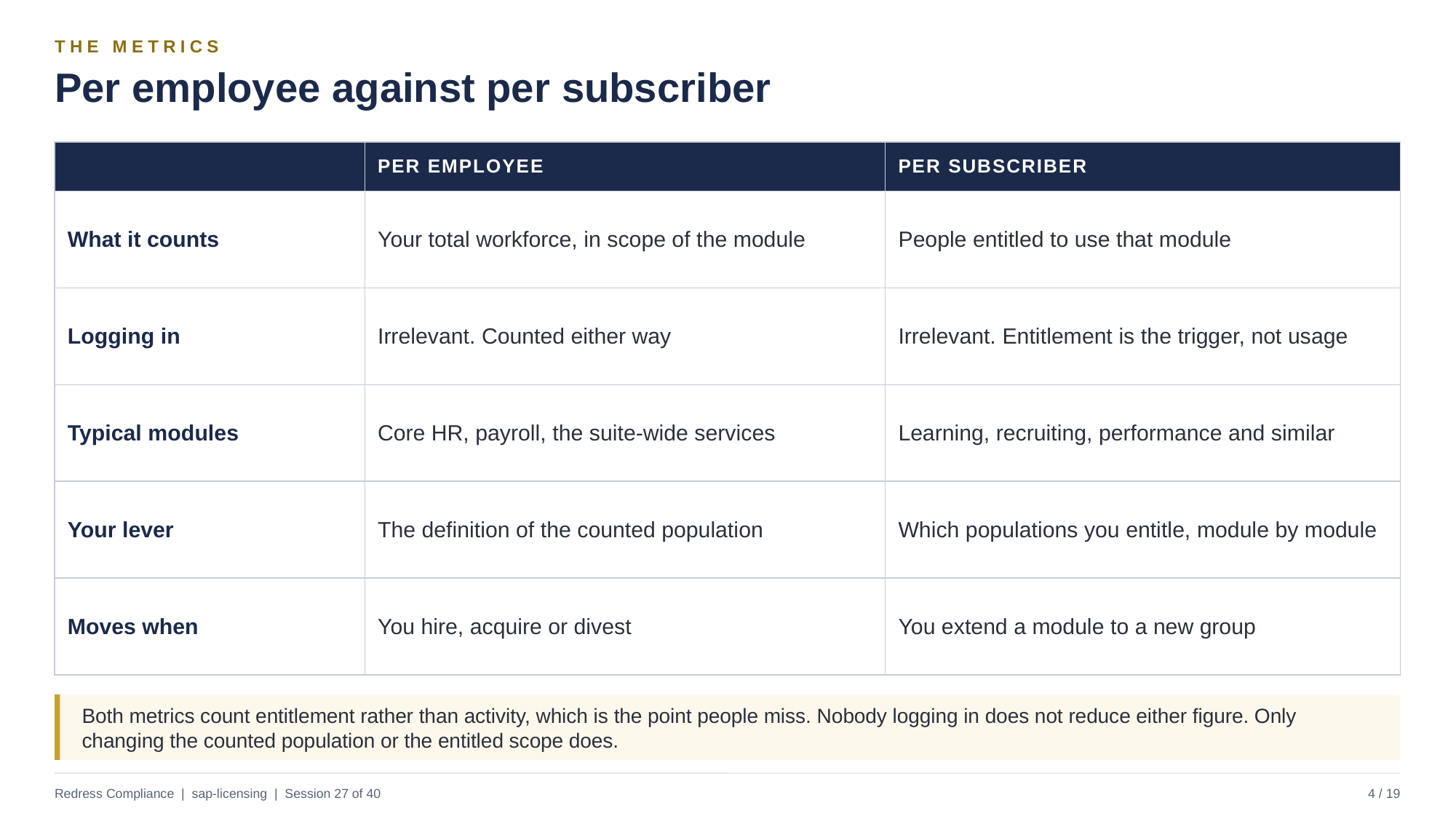

THE METRICS
Per employee against per subscriber
|  | PER EMPLOYEE | PER SUBSCRIBER |
| --- | --- | --- |
| What it counts | Your total workforce, in scope of the module | People entitled to use that module |
| Logging in | Irrelevant. Counted either way | Irrelevant. Entitlement is the trigger, not usage |
| Typical modules | Core HR, payroll, the suite-wide services | Learning, recruiting, performance and similar |
| Your lever | The definition of the counted population | Which populations you entitle, module by module |
| Moves when | You hire, acquire or divest | You extend a module to a new group |

Both metrics count entitlement rather than activity, which is the point people miss. Nobody logging in does not reduce either figure. Only changing the counted population or the entitled scope does.

Redress Compliance  |  sap-licensing  |  Session 27 of 40
4 / 19